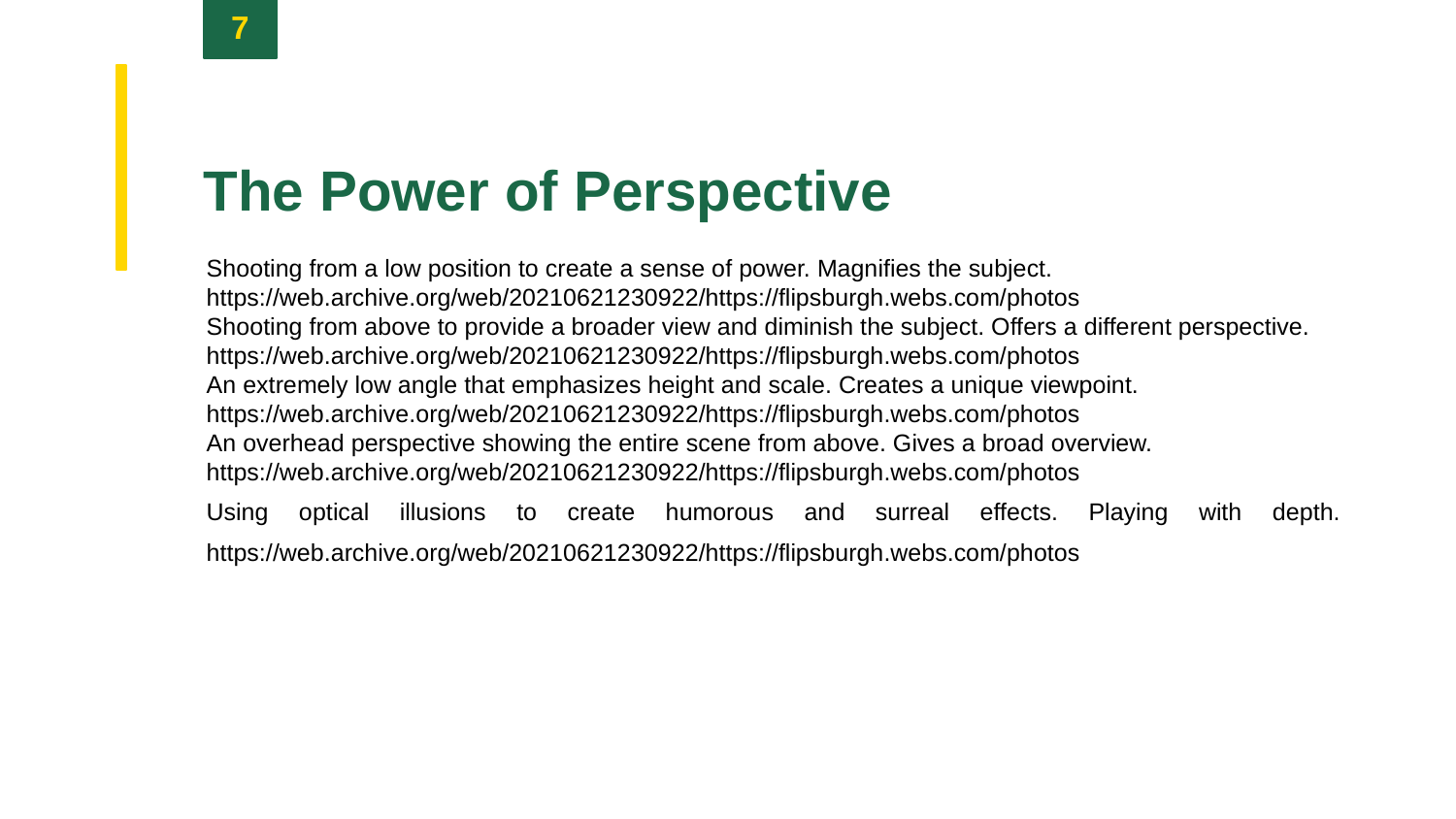

7

The Power of Perspective
Shooting from a low position to create a sense of power. Magnifies the subject. https://web.archive.org/web/20210621230922/https://flipsburgh.webs.com/photos
Shooting from above to provide a broader view and diminish the subject. Offers a different perspective. https://web.archive.org/web/20210621230922/https://flipsburgh.webs.com/photos
An extremely low angle that emphasizes height and scale. Creates a unique viewpoint. https://web.archive.org/web/20210621230922/https://flipsburgh.webs.com/photos
An overhead perspective showing the entire scene from above. Gives a broad overview. https://web.archive.org/web/20210621230922/https://flipsburgh.webs.com/photos
Using optical illusions to create humorous and surreal effects. Playing with depth. https://web.archive.org/web/20210621230922/https://flipsburgh.webs.com/photos